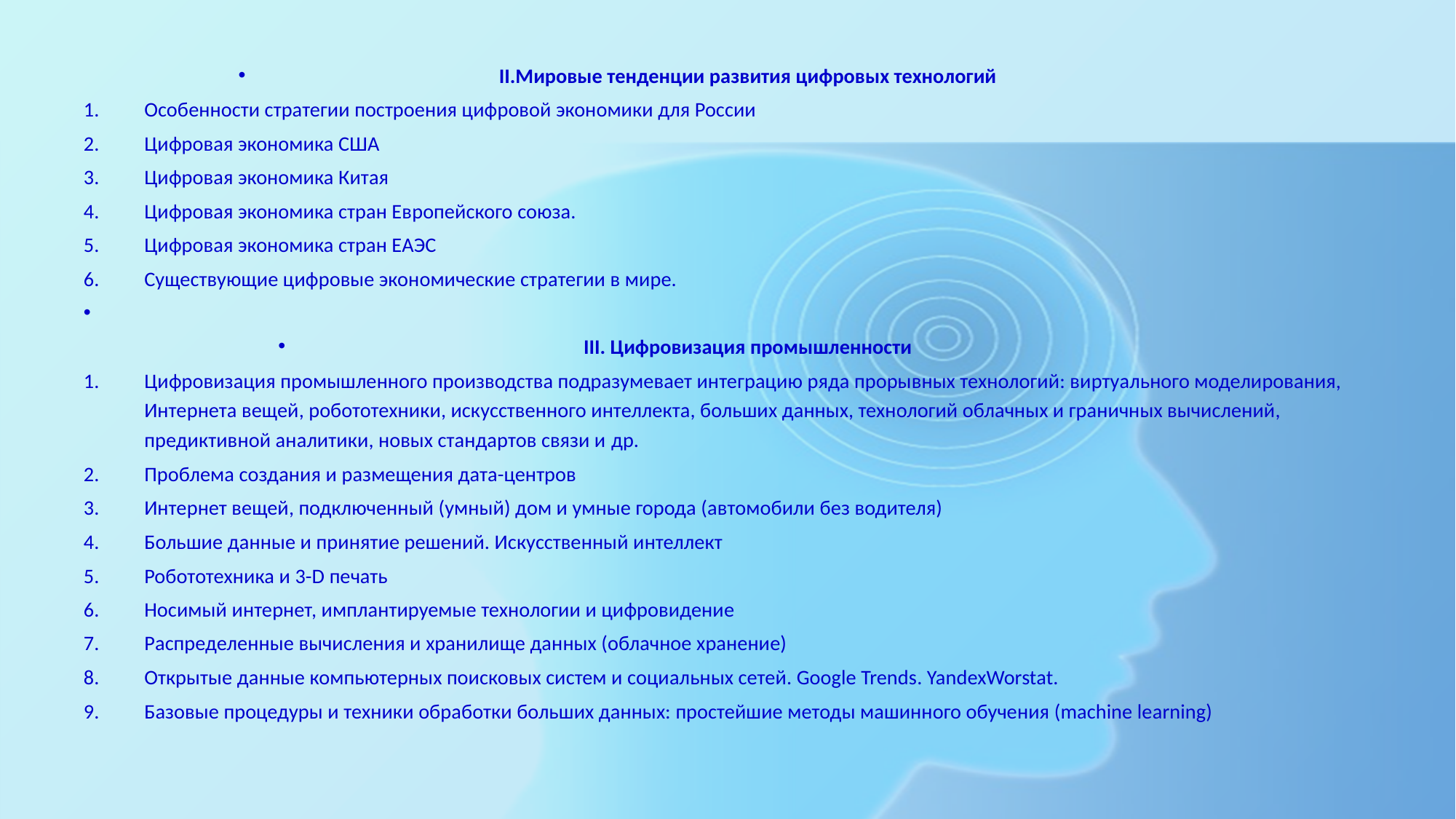

#
II.Мировые тенденции развития цифровых технологий
Особенности стратегии построения цифровой экономики для России
Цифровая экономика США
Цифровая экономика Китая
Цифровая экономика стран Европейского союза.
Цифровая экономика стран ЕАЭС
Существующие цифровые экономические стратегии в мире.

III. Цифровизация промышленности
Цифровизация промышленного производства подразумевает интеграцию ряда прорывных технологий: виртуального моделирования, Интернета вещей, робототехники, искусственного интеллекта, больших данных, технологий облачных и граничных вычислений, предиктивной аналитики, новых стандартов связи и др.
Проблема создания и размещения дата-центров
Интернет вещей, подключенный (умный) дом и умные города (автомобили без водителя)
Большие данные и принятие решений. Искусственный интеллект
Робототехника и 3-D печать
Носимый интернет, имплантируемые технологии и цифровидение
Распределенные вычисления и хранилище данных (облачное хранение)
Открытые данные компьютерных поисковых систем и социальных сетей. Google Trends. YandexWorstat.
Базовые процедуры и техники обработки больших данных: простейшие методы машинного обучения (machine learning)